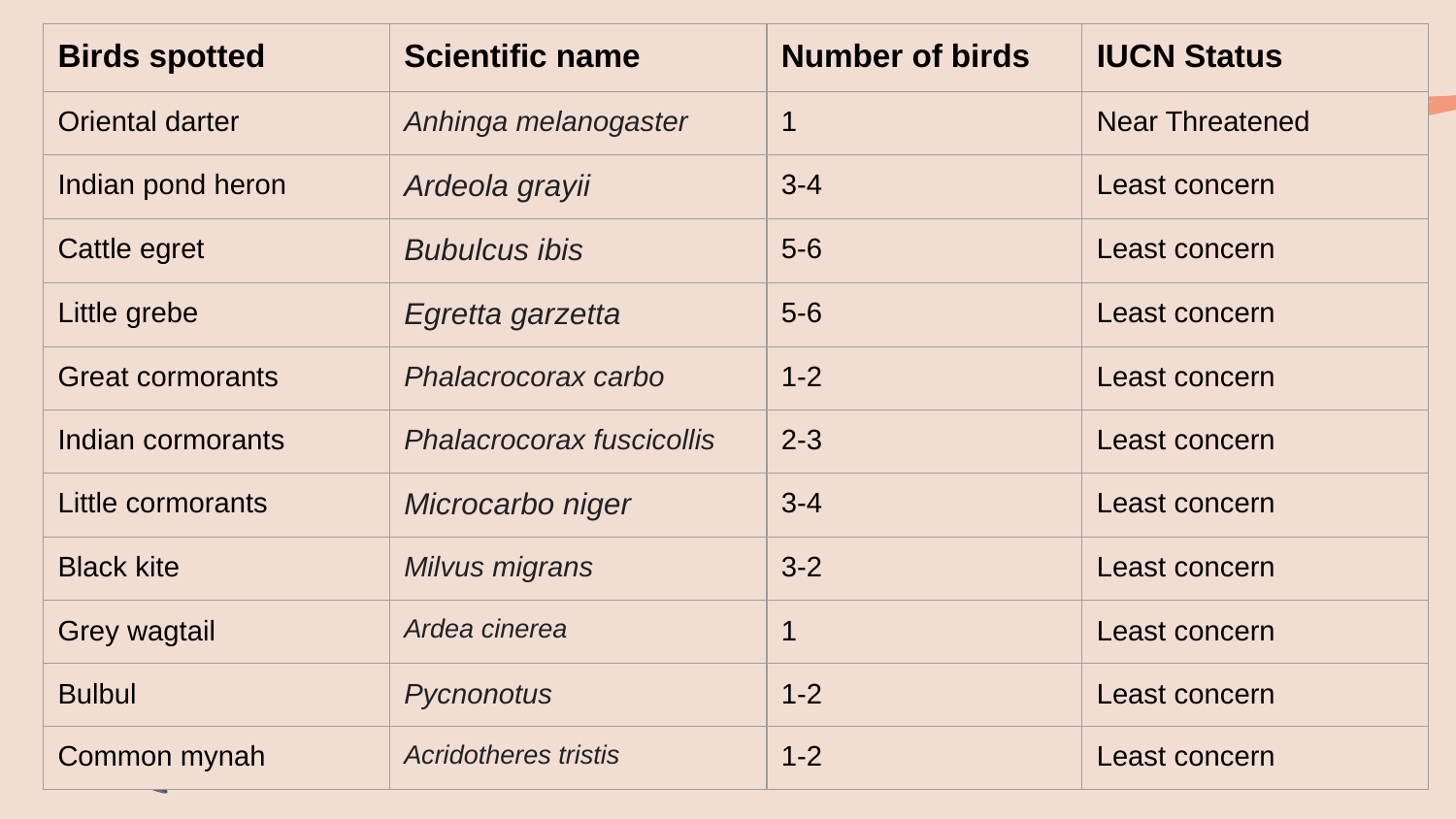

| Birds spotted | Scientific name | Number of birds | IUCN Status |
| --- | --- | --- | --- |
| Oriental darter | Anhinga melanogaster | 1 | Near Threatened |
| Indian pond heron | Ardeola grayii | 3-4 | Least concern |
| Cattle egret | Bubulcus ibis | 5-6 | Least concern |
| Little grebe | Egretta garzetta | 5-6 | Least concern |
| Great cormorants | Phalacrocorax carbo | 1-2 | Least concern |
| Indian cormorants | Phalacrocorax fuscicollis | 2-3 | Least concern |
| Little cormorants | Microcarbo niger | 3-4 | Least concern |
| Black kite | Milvus migrans | 3-2 | Least concern |
| Grey wagtail | Ardea cinerea | 1 | Least concern |
| Bulbul | Pycnonotus | 1-2 | Least concern |
| Common mynah | Acridotheres tristis | 1-2 | Least concern |

#